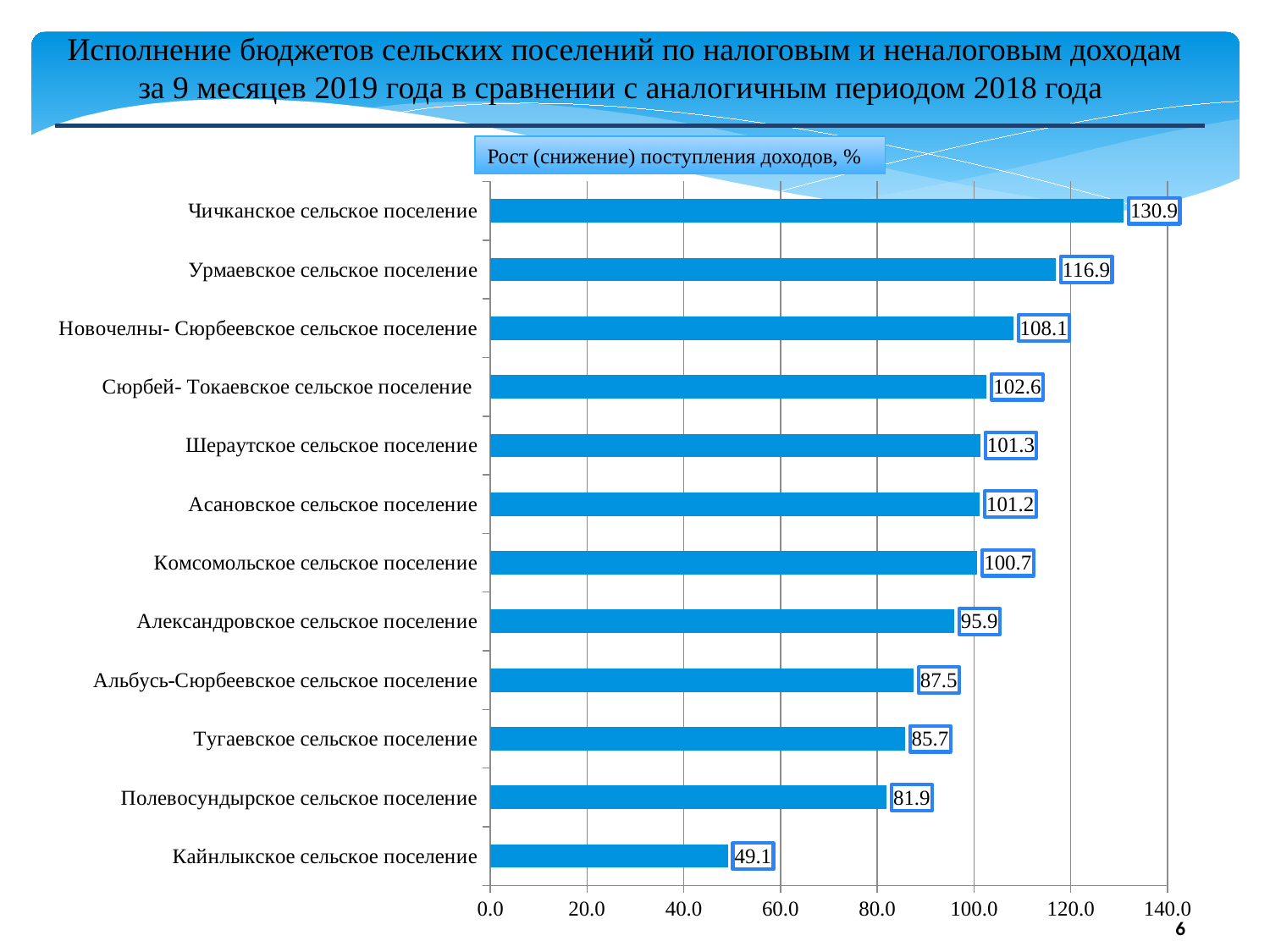

Исполнение бюджетов сельских поселений по налоговым и неналоговым доходам за 9 месяцев 2019 года в сравнении с аналогичным периодом 2018 года
Рост (снижение) поступления доходов, %

### Chart

| Category | Ряд 1 |
|---|---|
| Кайнлыкское сельское поселение | 49.1 |
| Полевосундырское сельское поселение | 81.9 |
| Тугаевское сельское поселение | 85.7 |
| Альбусь-Сюрбеевское сельское поселение | 87.5 |
| Александровское сельское поселение | 95.9 |
| Комсомольское сельское поселение | 100.7 |
| Асановское сельское поселение | 101.2 |
| Шераутское сельское поселение | 101.3 |
| Сюрбей- Токаевское сельское поселение  | 102.6 |
| Новочелны- Сюрбеевское сельское поселение | 108.1 |
| Урмаевское сельское поселение | 116.9 |
| Чичканское сельское поселение | 130.9 |
6